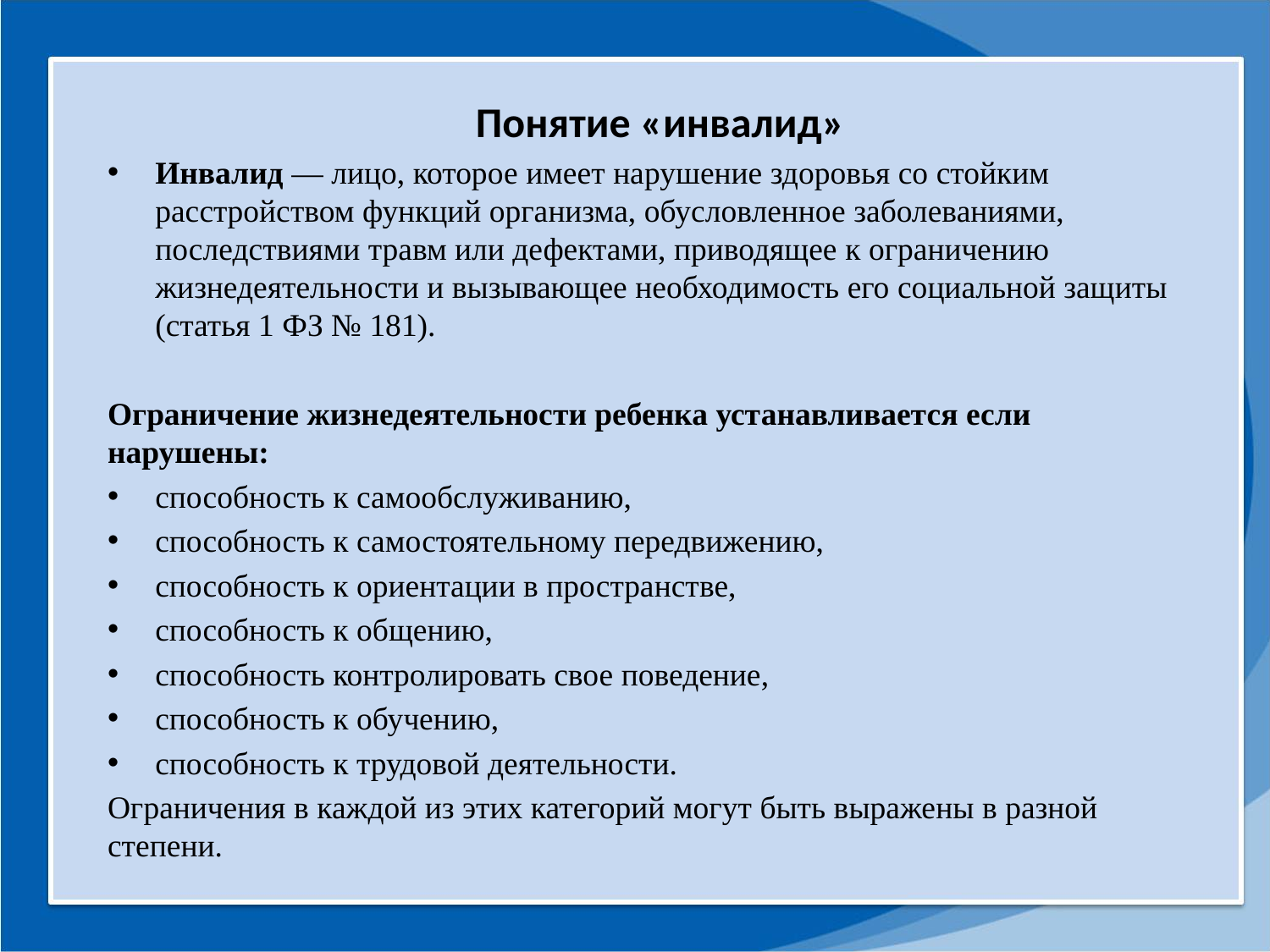

Понятие «инвалид»
Инвалид — лицо, которое имеет нарушение здоровья со стойким расстройством функций организма, обусловленное заболеваниями, последствиями травм или дефектами, приводящее к ограничению жизнедеятельности и вызывающее необходимость его социальной защиты (статья 1 ФЗ № 181).

Ограничение жизнедеятельности ребенка устанавливается если нарушены:
способность к самообслуживанию,
способность к самостоятельному передвижению,
способность к ориентации в пространстве,
способность к общению,
способность контролировать свое поведение,
способность к обучению,
способность к трудовой деятельности.
Ограничения в каждой из этих категорий могут быть выражены в разной степени.